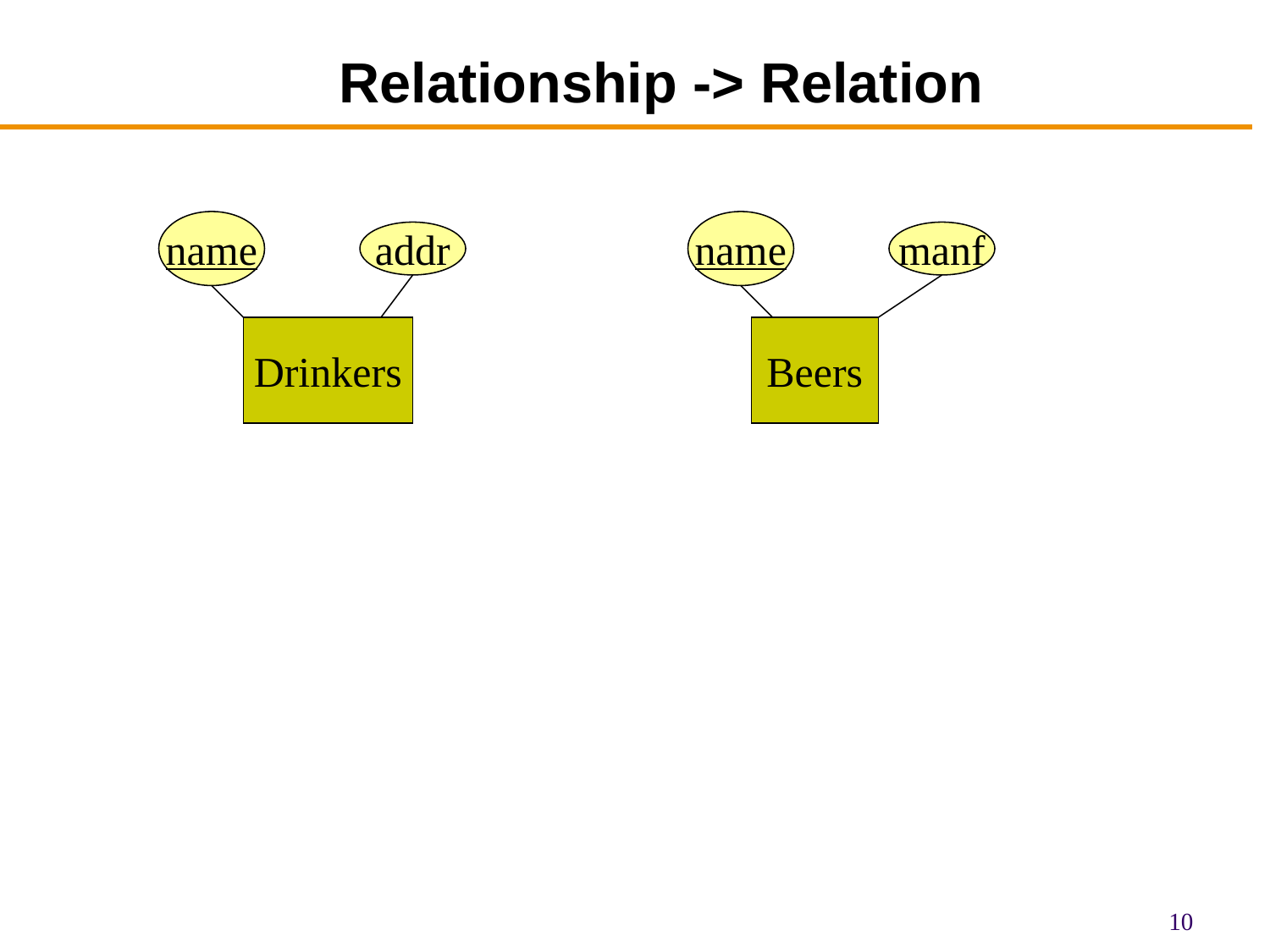

# Relationship -> Relation
name
name
addr
manf

Drinkers
Beers

10